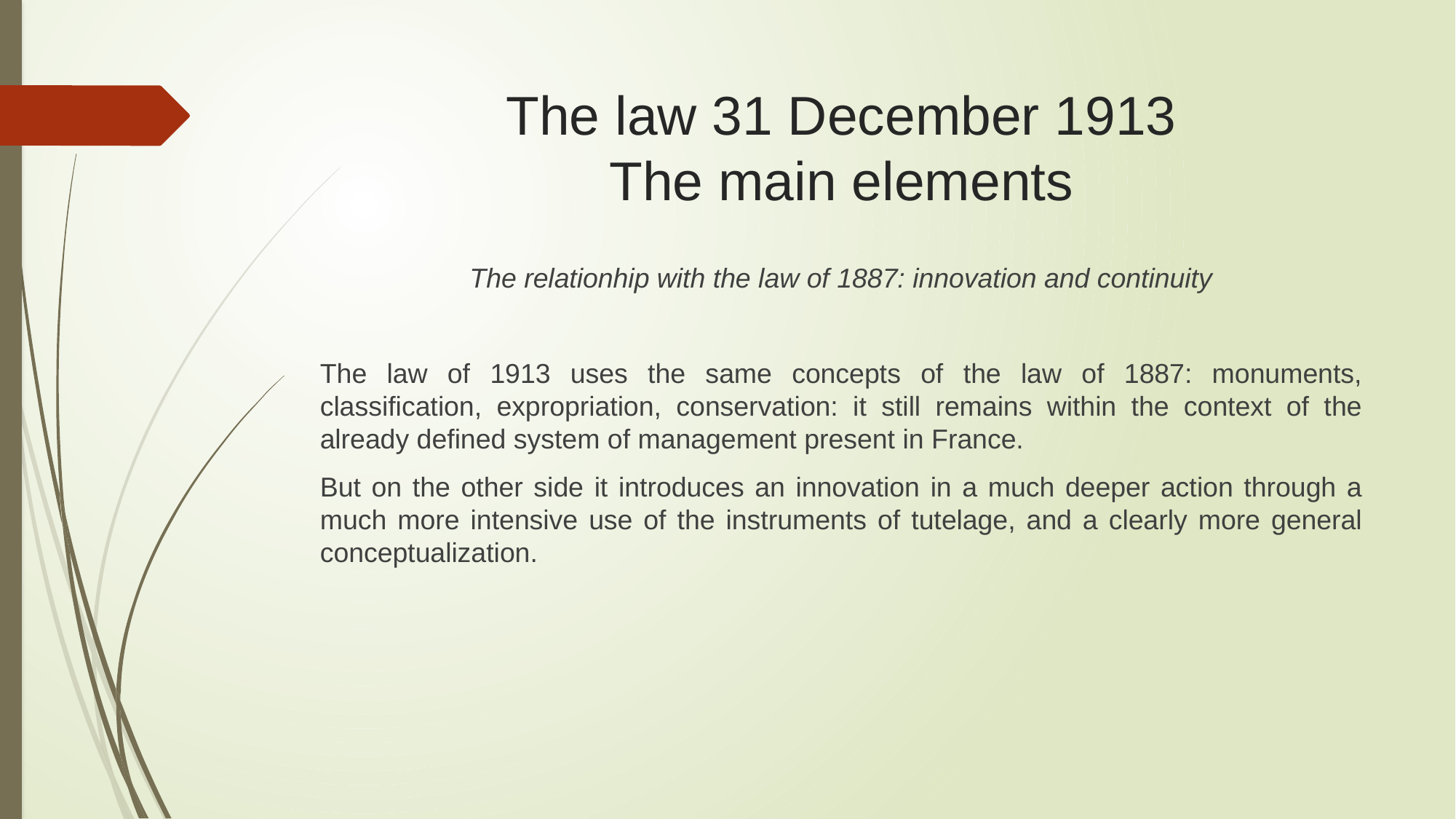

# The law 31 December 1913 The main elements
The relationhip with the law of 1887: innovation and continuity

The law of 1913 uses the same concepts of the law of 1887: monuments, classification, expropriation, conservation: it still remains within the context of the already defined system of management present in France.
But on the other side it introduces an innovation in a much deeper action through a much more intensive use of the instruments of tutelage, and a clearly more general conceptualization.